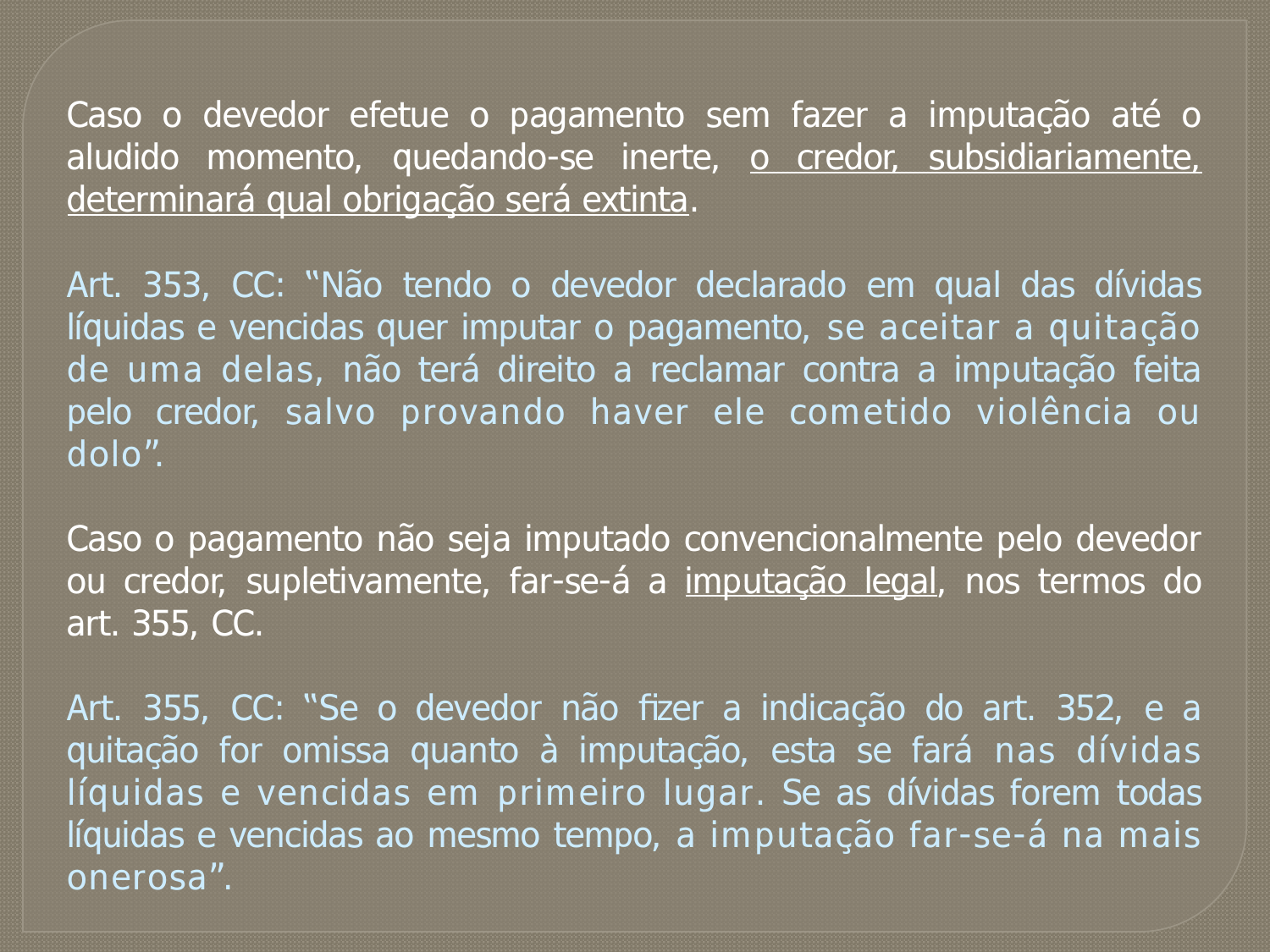

Caso o devedor efetue o pagamento sem fazer a imputação até o aludido momento, quedando-se inerte, o credor, subsidiariamente, determinará qual obrigação será extinta.

Art. 353, CC: “Não tendo o devedor declarado em qual das dívidas líquidas e vencidas quer imputar o pagamento, se aceitar a quitação de uma delas, não terá direito a reclamar contra a imputação feita pelo credor, salvo provando haver ele cometido violência ou dolo”.

Caso o pagamento não seja imputado convencionalmente pelo devedor ou credor, supletivamente, far-se-á a imputação legal, nos termos do art. 355, CC.

Art. 355, CC: “Se o devedor não fizer a indicação do art. 352, e a quitação for omissa quanto à imputação, esta se fará nas dívidas líquidas e vencidas em primeiro lugar. Se as dívidas forem todas líquidas e vencidas ao mesmo tempo, a imputação far-se-á na mais onerosa”.